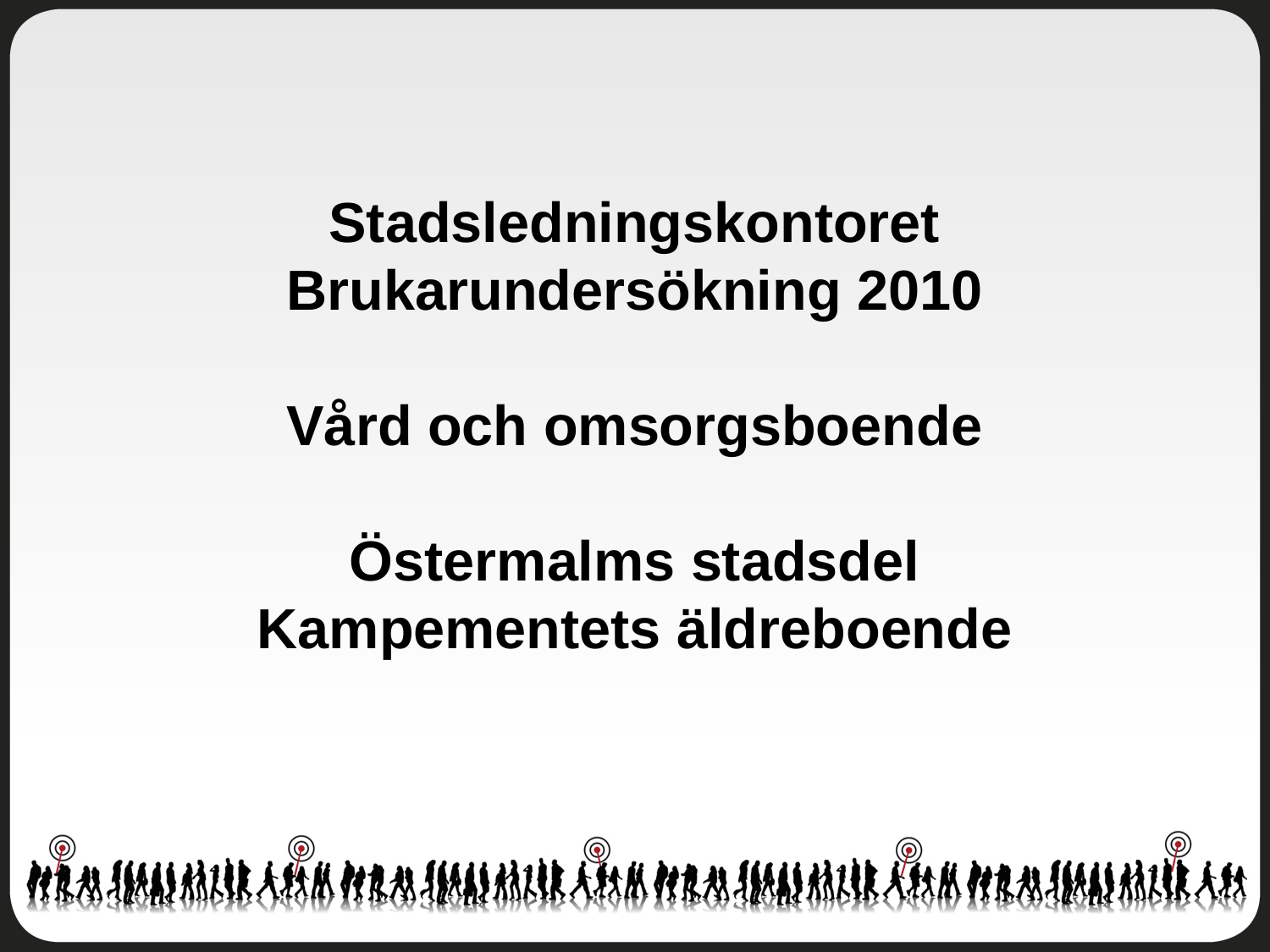

# Stadsledningskontoret Brukarundersökning 2010 Vård och omsorgsboende Östermalms stadsdel Kampementets äldreboende